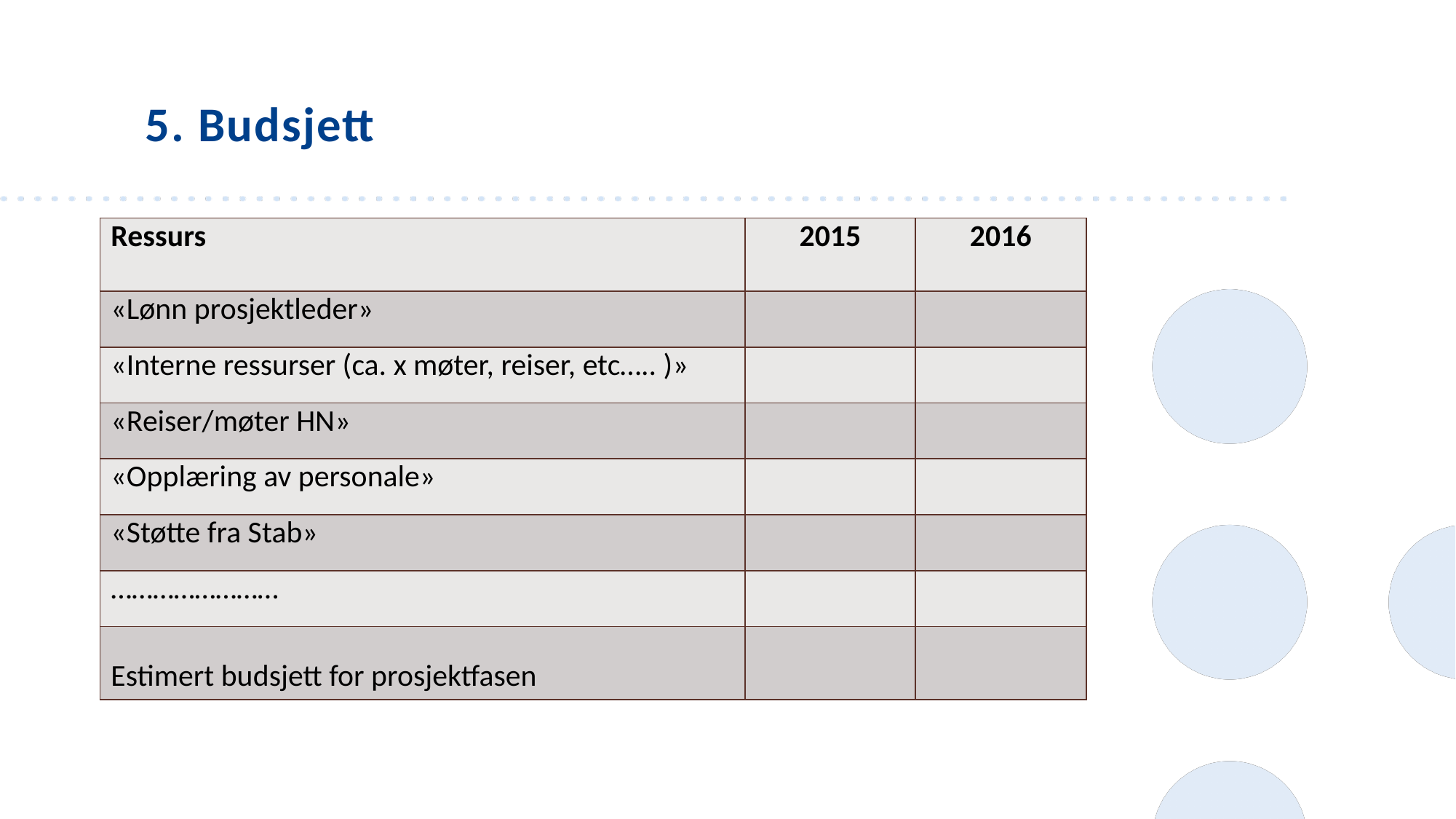

5. Budsjett
| Ressurs | 2015 | 2016 |
| --- | --- | --- |
| «Lønn prosjektleder» |  |  |
| «Interne ressurser (ca. x møter, reiser, etc….. )» |  |  |
| «Reiser/møter HN» |  |  |
| «Opplæring av personale» |  |  |
| «Støtte fra Stab» |  |  |
| …………………… |  |  |
| Estimert budsjett for prosjektfasen |  |  |